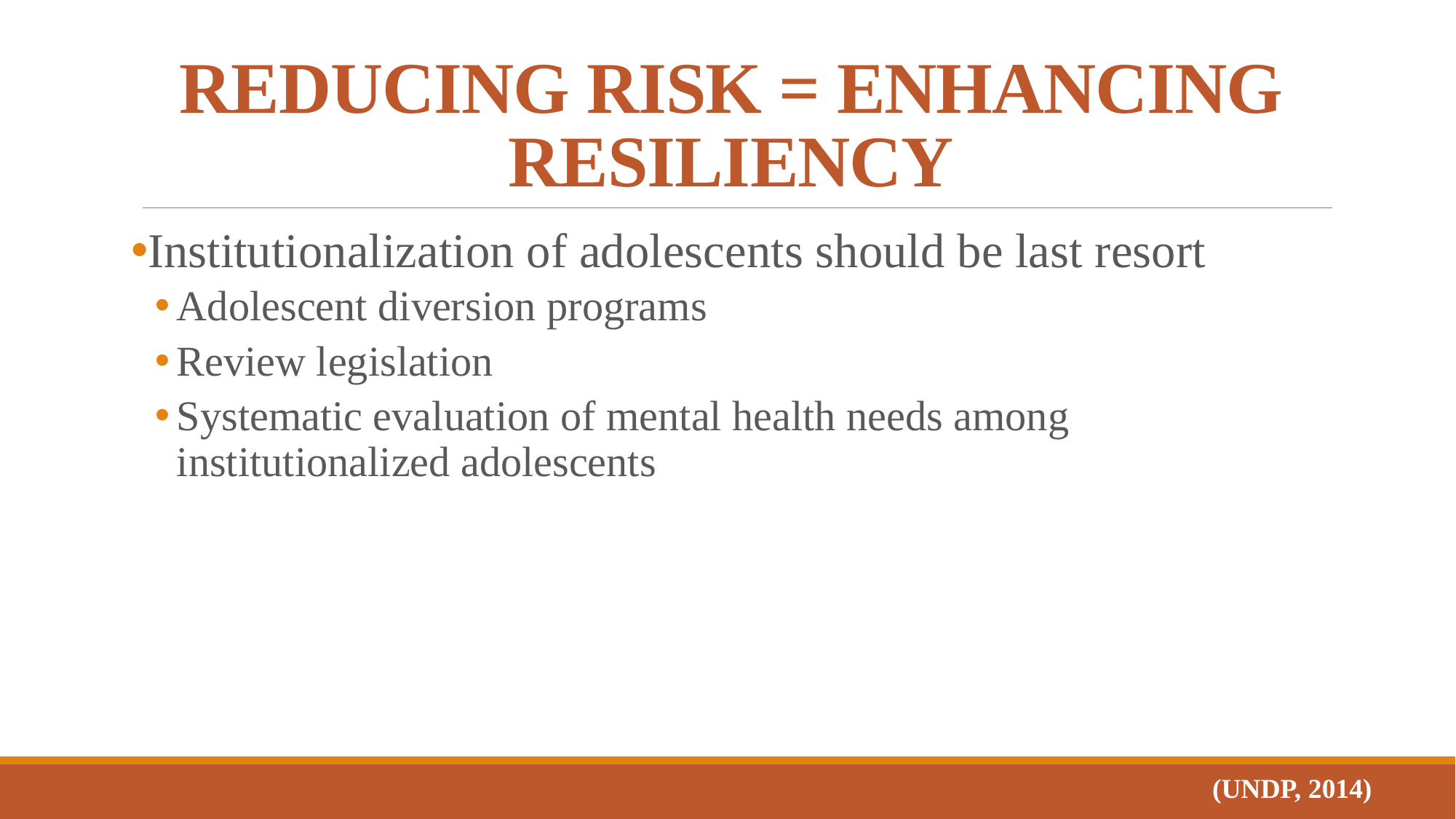

# REDUCING RISK = ENHANCING RESILIENCY
Institutionalization of adolescents should be last resort
Adolescent diversion programs
Review legislation
Systematic evaluation of mental health needs among institutionalized adolescents

(UNDP, 2014)